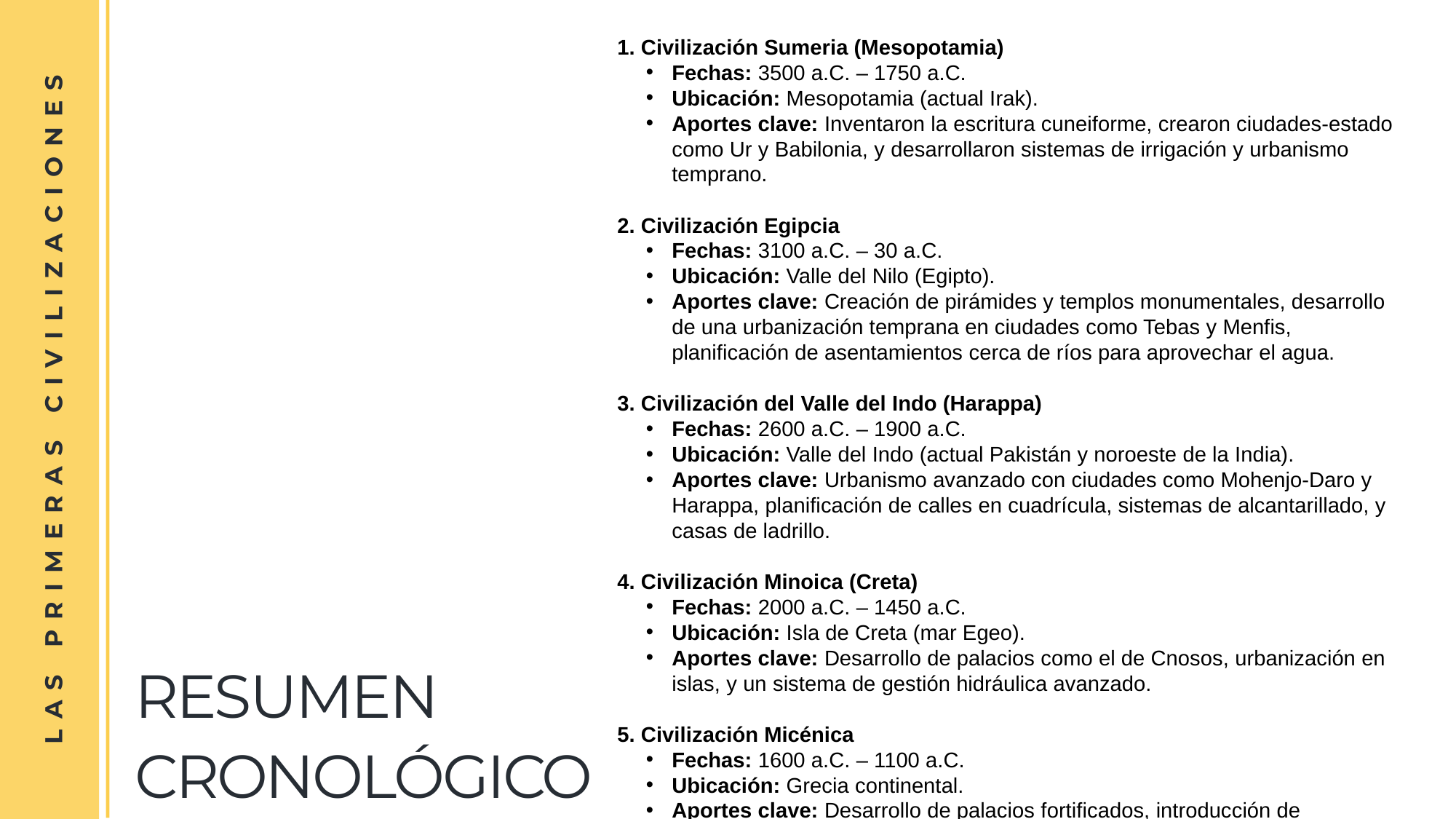

1. Civilización Sumeria (Mesopotamia)
Fechas: 3500 a.C. – 1750 a.C.
Ubicación: Mesopotamia (actual Irak).
Aportes clave: Inventaron la escritura cuneiforme, crearon ciudades-estado como Ur y Babilonia, y desarrollaron sistemas de irrigación y urbanismo temprano.

2. Civilización Egipcia
Fechas: 3100 a.C. – 30 a.C.
Ubicación: Valle del Nilo (Egipto).
Aportes clave: Creación de pirámides y templos monumentales, desarrollo de una urbanización temprana en ciudades como Tebas y Menfis, planificación de asentamientos cerca de ríos para aprovechar el agua.

3. Civilización del Valle del Indo (Harappa)
Fechas: 2600 a.C. – 1900 a.C.
Ubicación: Valle del Indo (actual Pakistán y noroeste de la India).
Aportes clave: Urbanismo avanzado con ciudades como Mohenjo-Daro y Harappa, planificación de calles en cuadrícula, sistemas de alcantarillado, y casas de ladrillo.

4. Civilización Minoica (Creta)
Fechas: 2000 a.C. – 1450 a.C.
Ubicación: Isla de Creta (mar Egeo).
Aportes clave: Desarrollo de palacios como el de Cnosos, urbanización en islas, y un sistema de gestión hidráulica avanzado.

5. Civilización Micénica
Fechas: 1600 a.C. – 1100 a.C.
Ubicación: Grecia continental.
Aportes clave: Desarrollo de palacios fortificados, introducción de planificación urbana en ciudades como Micenas y Tirinto.
LAS PRIMERAS CIVILIZACIONES

RESUMEN CRONOLÓGICO